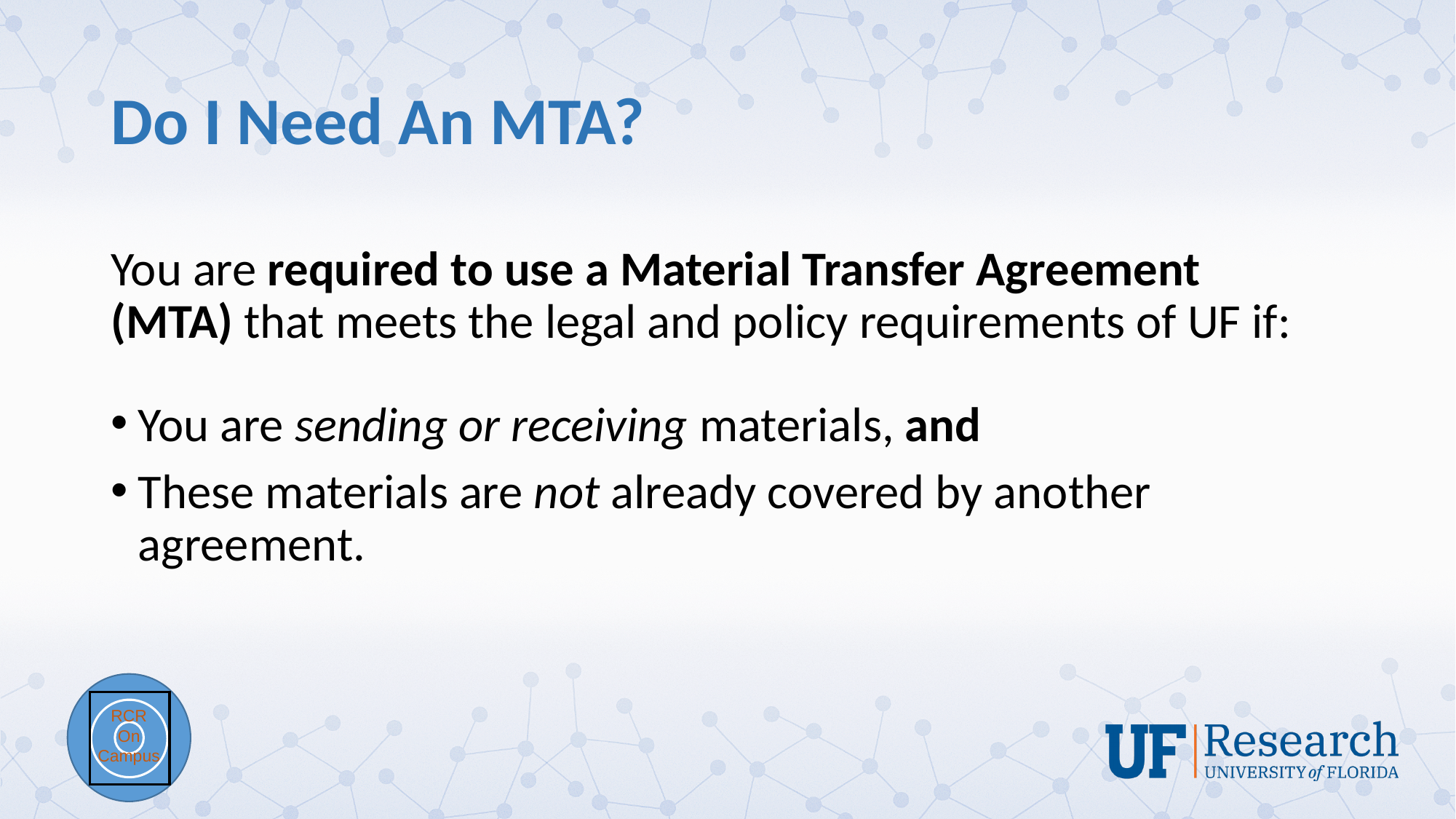

# Do I Need An MTA?
You are required to use a Material Transfer Agreement (MTA) that meets the legal and policy requirements of UF if:
You are sending or receiving materials, and
These materials are not already covered by another agreement.